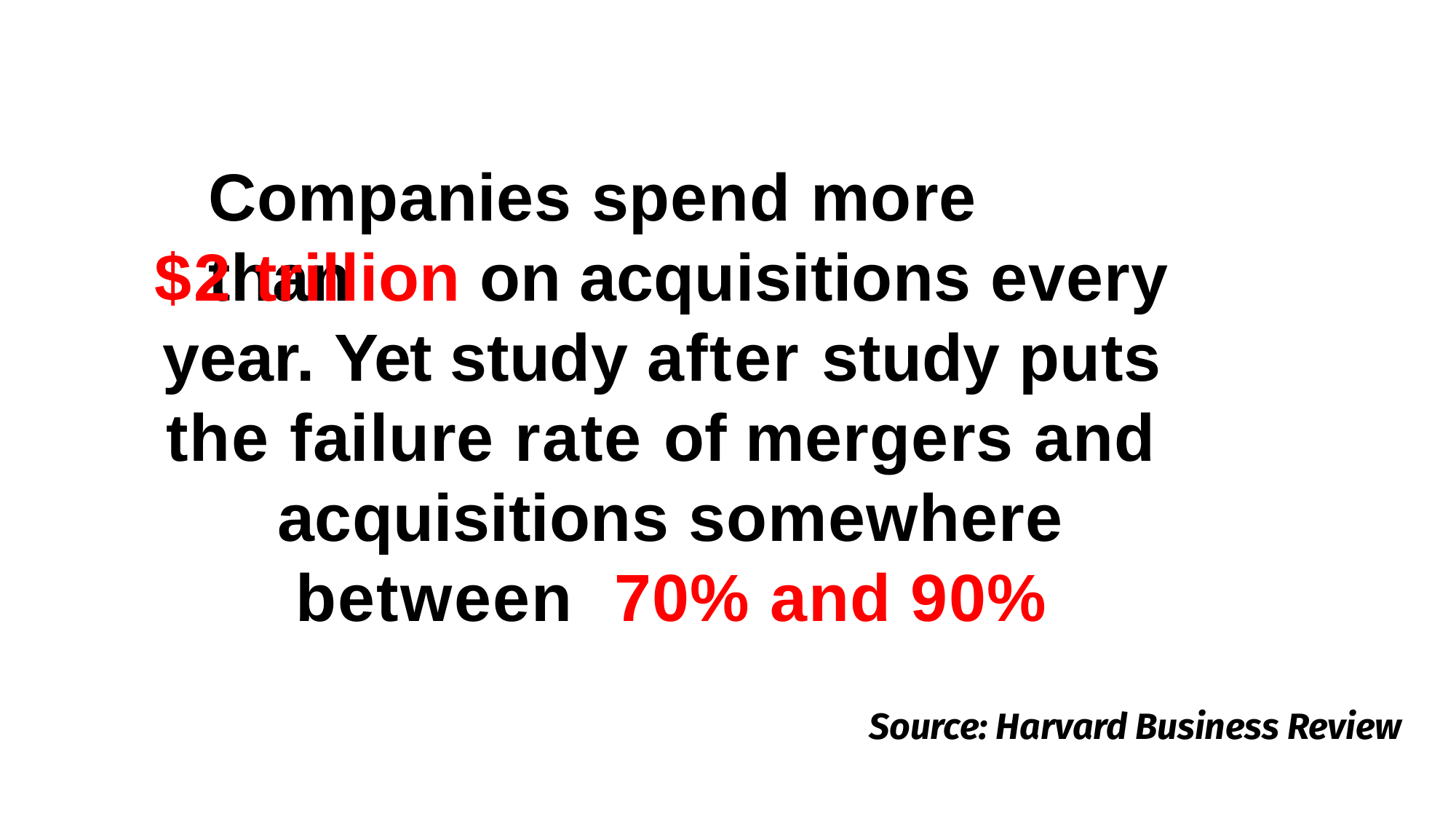

# Companies spend more than
$2 trillion on acquisitions every  year. Yet study after study puts  the failure rate of mergers and  acquisitions somewhere between  70% and 90%
Source: Harvard Business Review